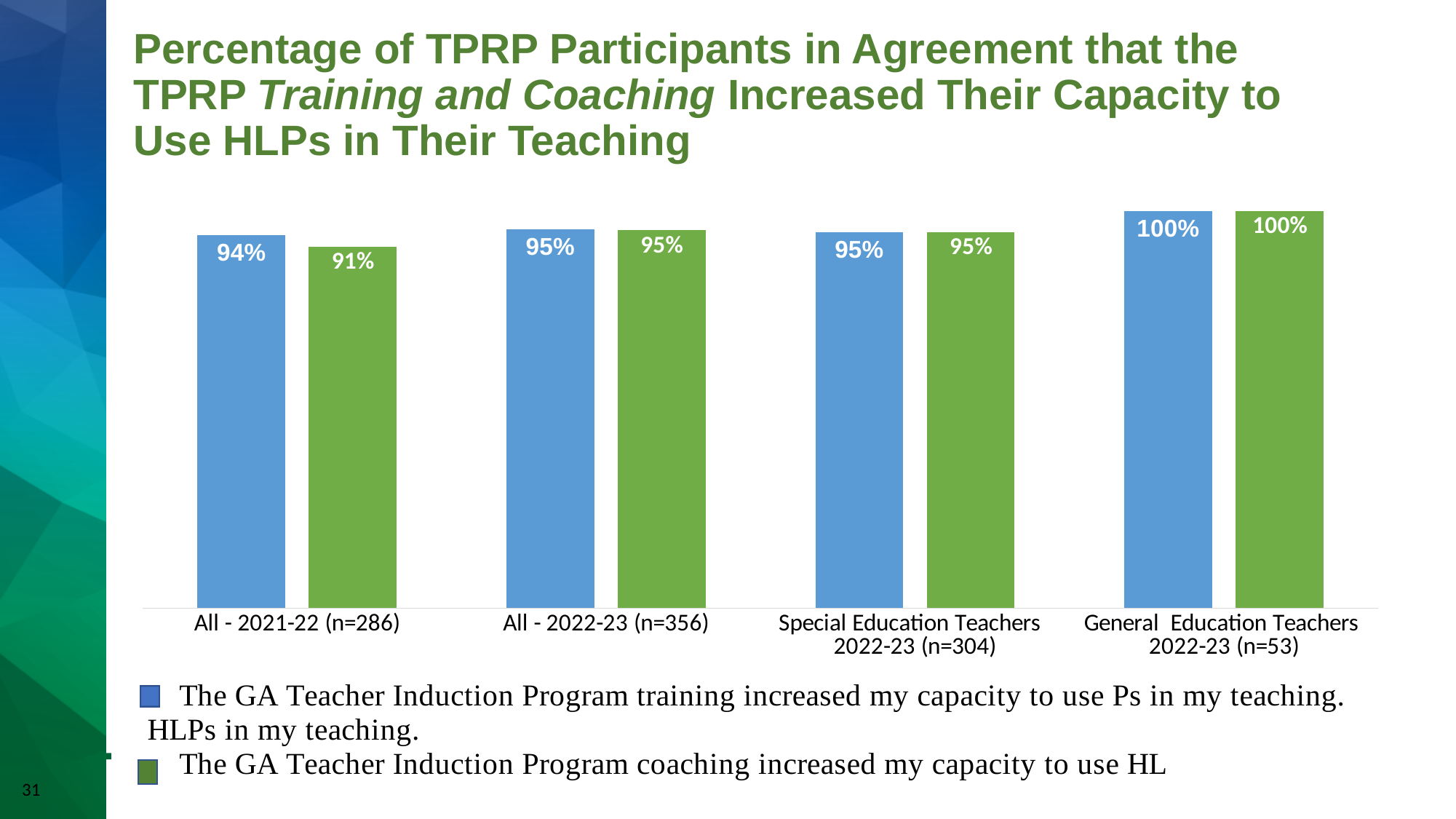

# Percentage of TPRP Participants in Agreement that the TPRP Training and Coaching Increased Their Capacity to Use HLPs in Their Teaching

### Chart

| Category | The GA Teacher Induction Program training increased my capacity to use HLPs in my teaching. | The GA Teacher Induction Program coaching increased my capacity to use HLPs in my teaching. |
|---|---|---|
| All - 2021-22 (n=286) | 0.94 | 0.91 |
| All - 2022-23 (n=356) | 0.9548022598870056 | 0.9518072289156626 |
| Special Education Teachers   2022-23 (n=304) | 0.9471947194719472 | 0.9470198675496688 |
| General  Education Teachers  2022-23 (n=53) | 1.0 | 1.0 |
31